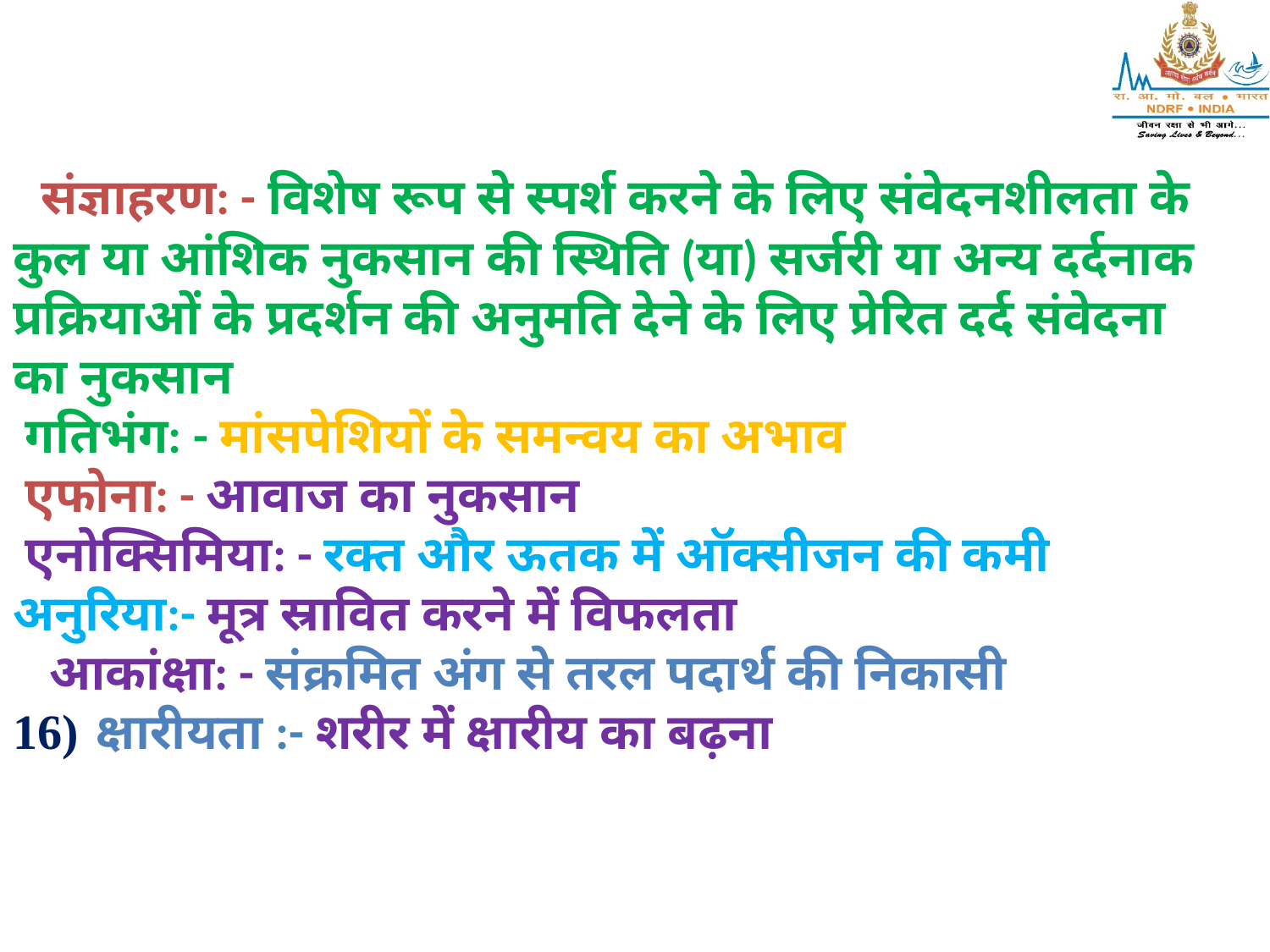

संज्ञाहरण: - विशेष रूप से स्पर्श करने के लिए संवेदनशीलता के कुल या आंशिक नुकसान की स्थिति (या) सर्जरी या अन्य दर्दनाक प्रक्रियाओं के प्रदर्शन की अनुमति देने के लिए प्रेरित दर्द संवेदना का नुकसान
 गतिभंग: - मांसपेशियों के समन्वय का अभाव
 एफोना: - आवाज का नुकसान
 एनोक्सिमिया: - रक्त और ऊतक में ऑक्सीजन की कमी
अनुरिया:- मूत्र स्रावित करने में विफलता
   आकांक्षा: - संक्रमित अंग से तरल पदार्थ की निकासी
 क्षारीयता :- शरीर में क्षारीय का बढ़ना